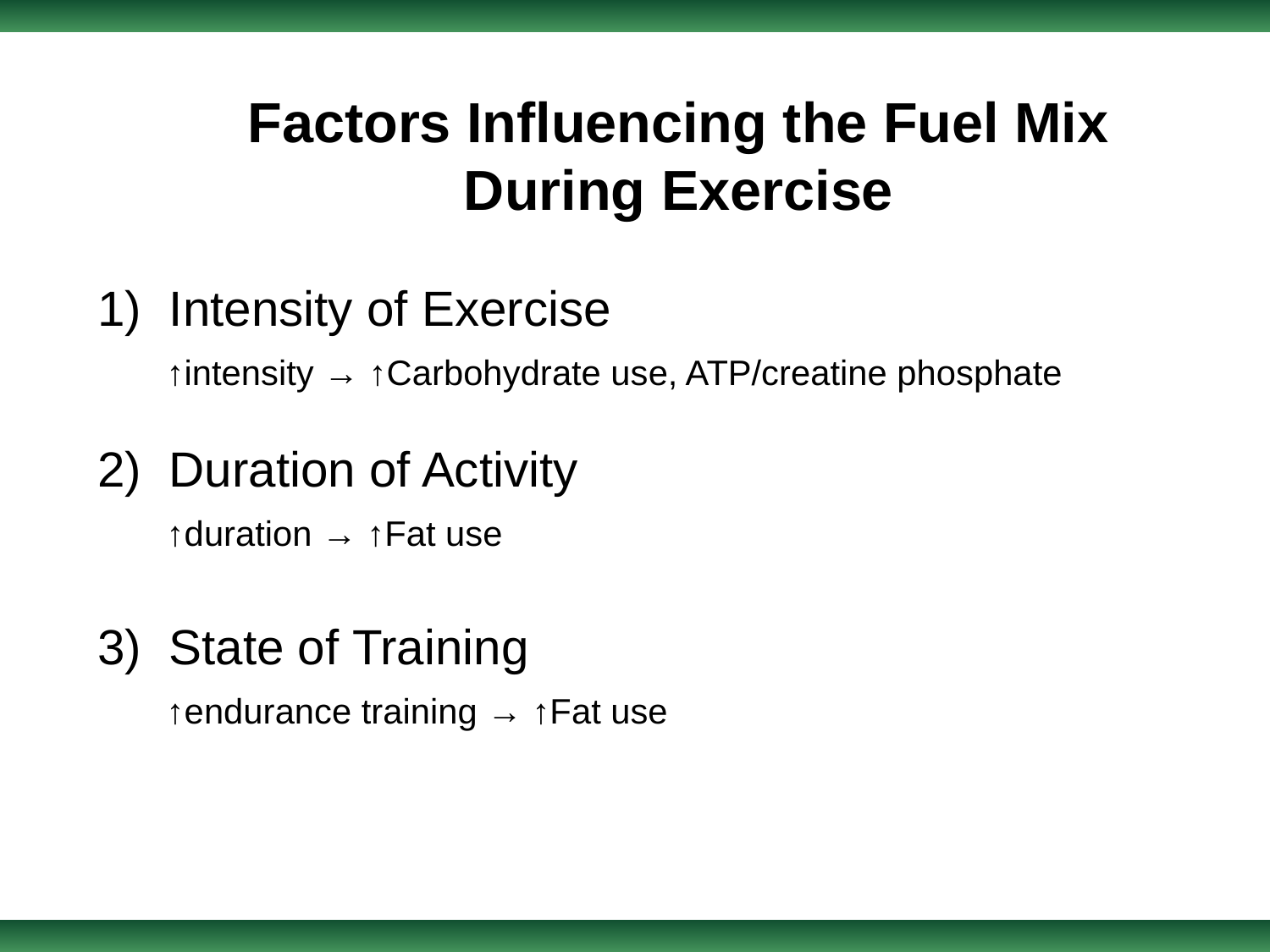

Factors Influencing the Fuel Mix
During Exercise
1)  Intensity of Exercise
     ↑intensity → ↑Carbohydrate use, ATP/creatine phosphate

2)  Duration of Activity
     ↑duration → ↑Fat use

3)  State of Training
     ↑endurance training → ↑Fat use